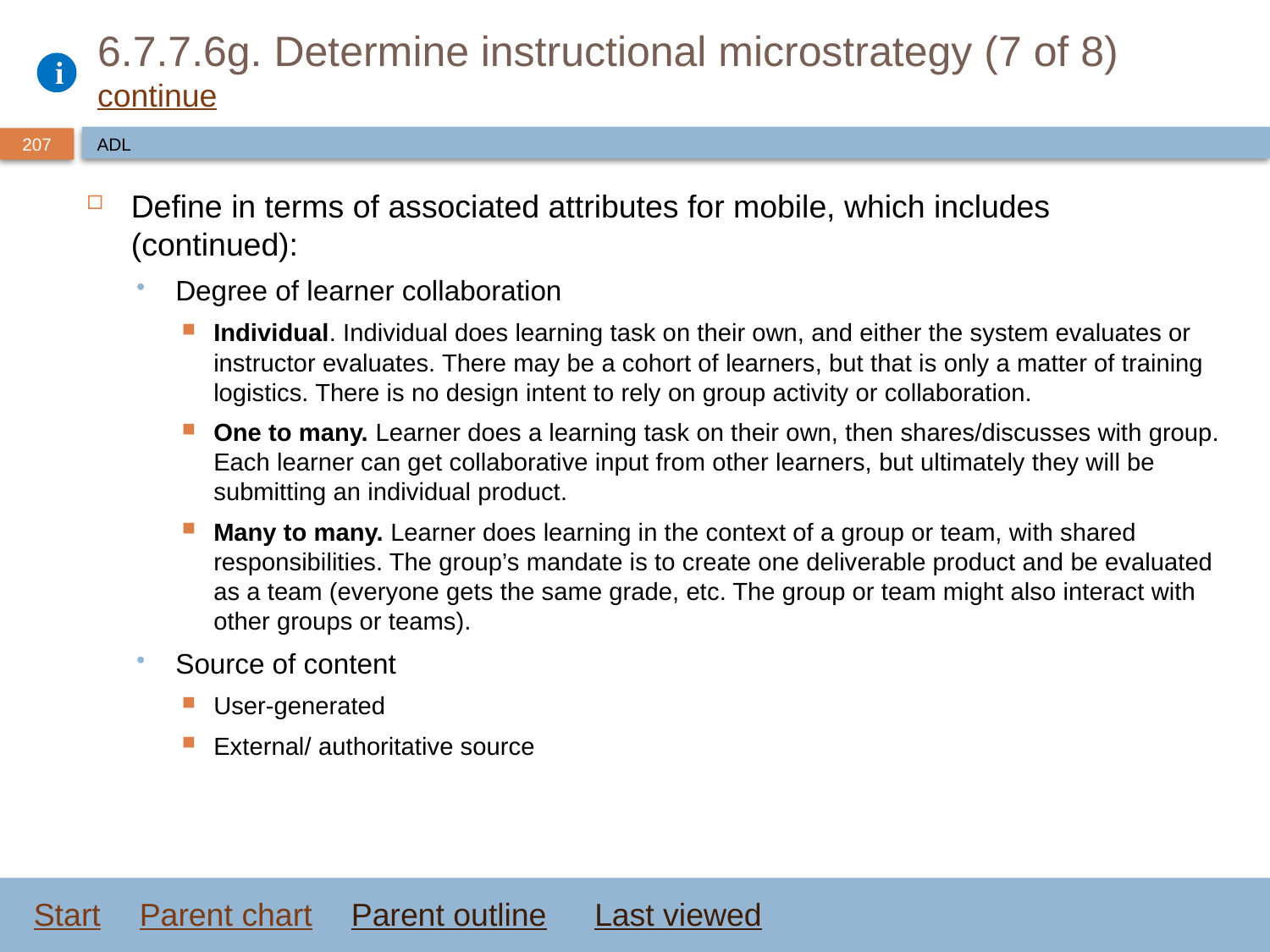

# 6.7.7.6g. Determine instructional microstrategy (7 of 8) continue
ADL
Define in terms of associated attributes for mobile, which includes (continued):
Degree of learner collaboration
Individual. Individual does learning task on their own, and either the system evaluates or instructor evaluates. There may be a cohort of learners, but that is only a matter of training logistics. There is no design intent to rely on group activity or collaboration.
One to many. Learner does a learning task on their own, then shares/discusses with group. Each learner can get collaborative input from other learners, but ultimately they will be submitting an individual product.
Many to many. Learner does learning in the context of a group or team, with shared responsibilities. The group’s mandate is to create one deliverable product and be evaluated as a team (everyone gets the same grade, etc. The group or team might also interact with other groups or teams).
Source of content
User-generated
External/ authoritative source
Start
Parent chart
Parent outline
Last viewed